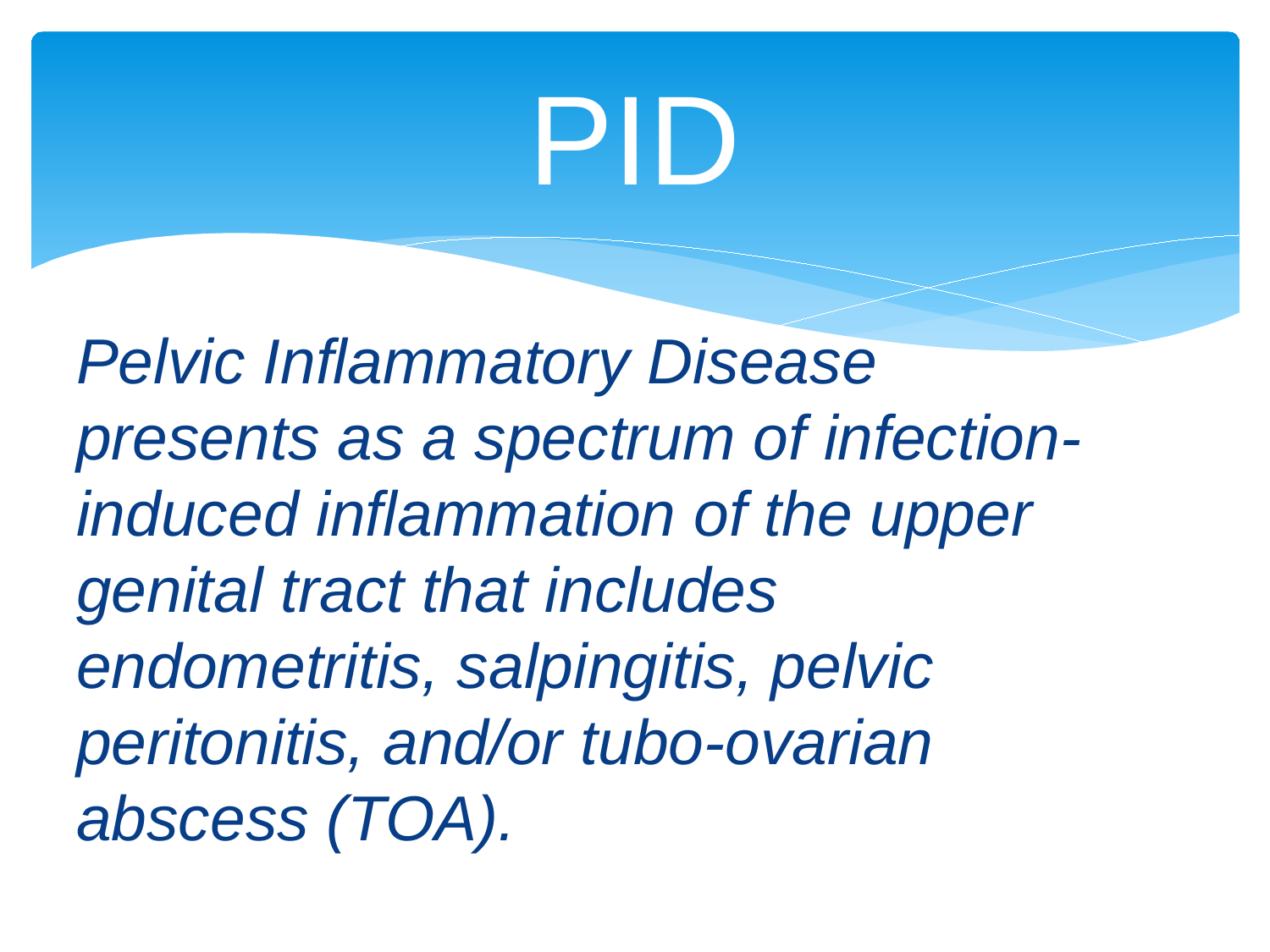

# PID
Pelvic Inflammatory Disease presents as a spectrum of infection-induced inflammation of the upper genital tract that includes endometritis, salpingitis, pelvic peritonitis, and/or tubo-ovarian abscess (TOA).